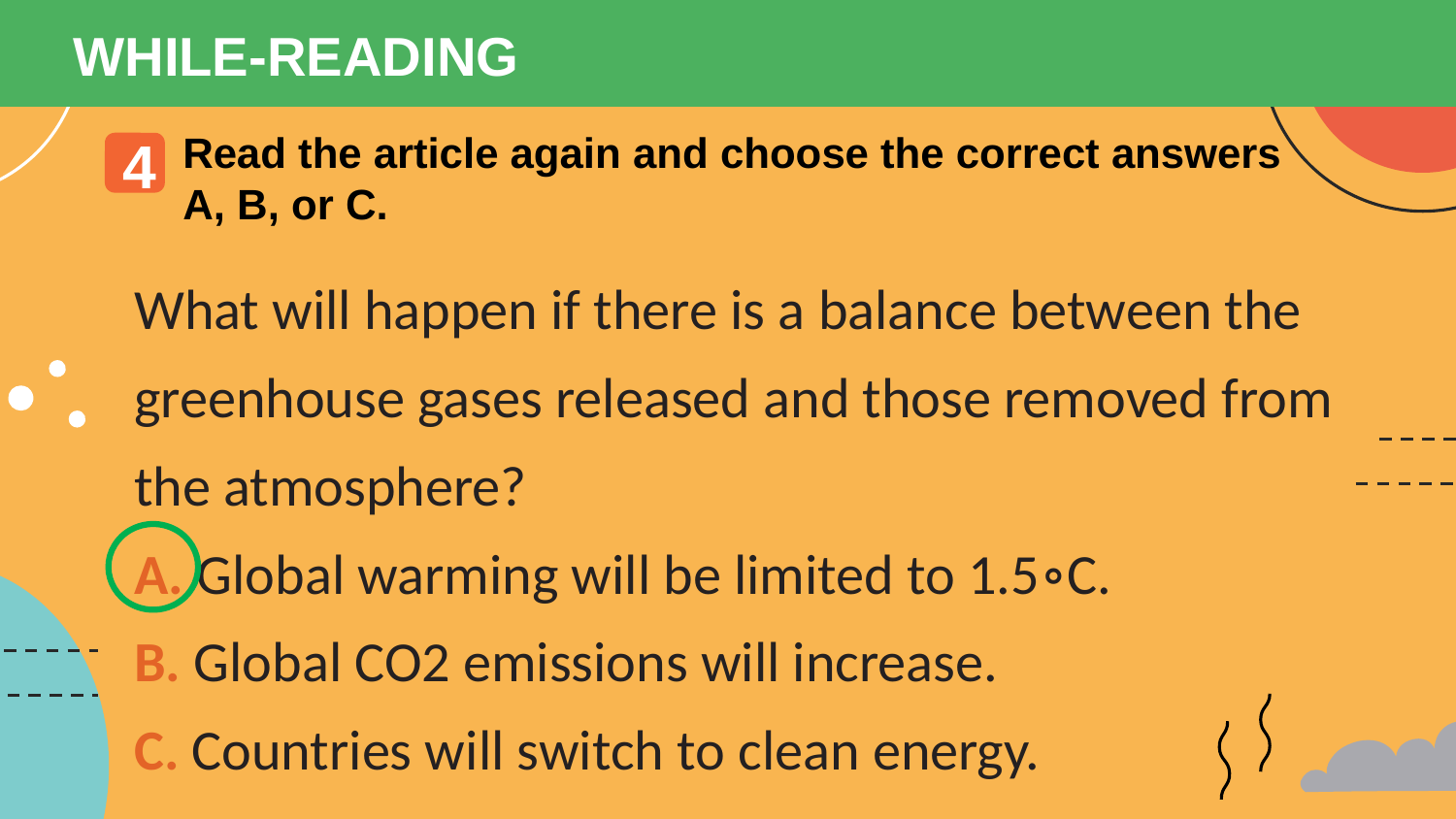

WHILE-READING
Read the article again and choose the correct answers A, B, or C.
4

What will happen if there is a balance between the greenhouse gases released and those removed from the atmosphere?
A. Global warming will be limited to 1.5∘C.
B. Global CO2 emissions will increase.
C. Countries will switch to clean energy.